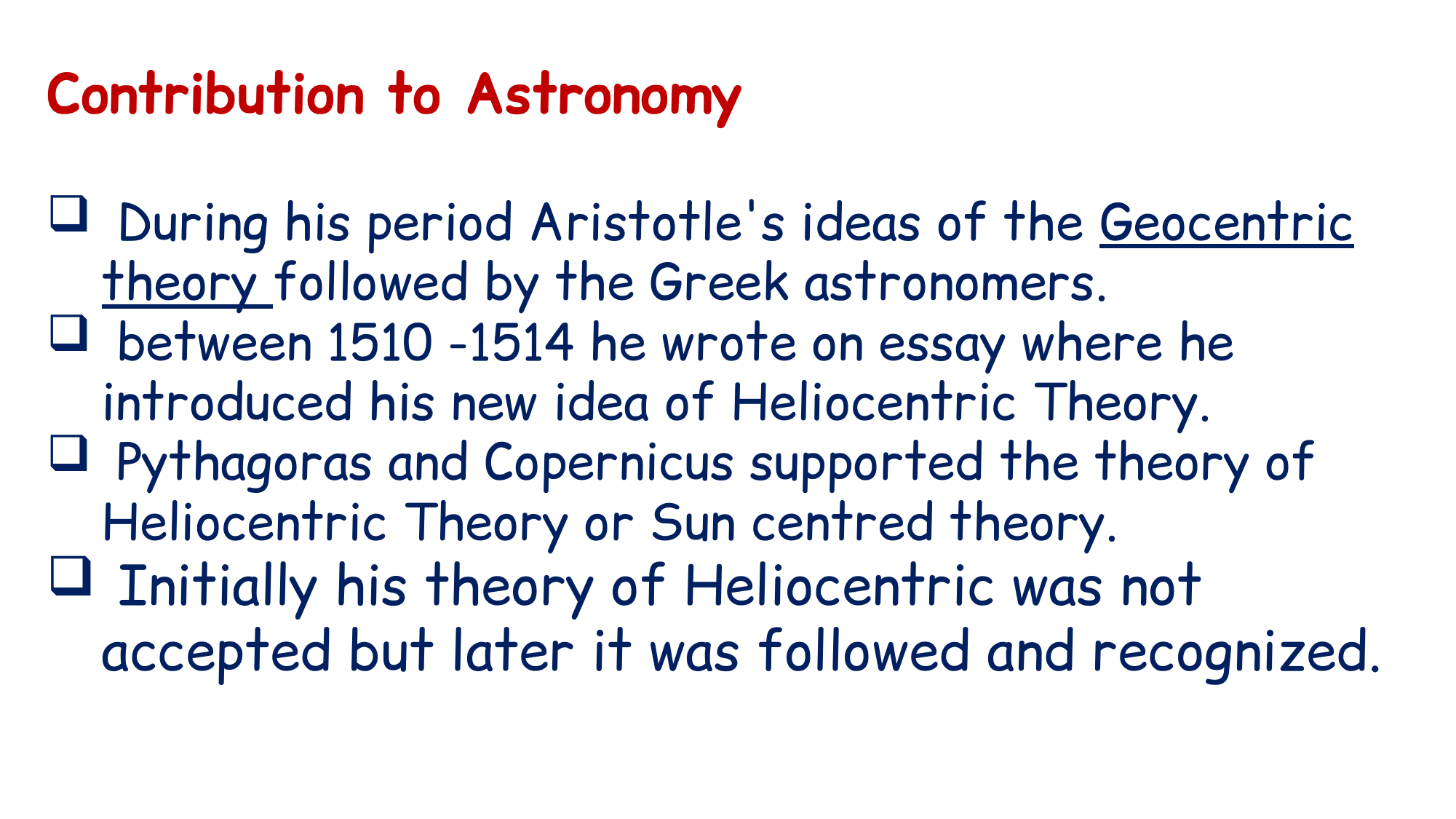

Contribution to Astronomy

 During his period Aristotle's ideas of the Geocentric theory followed by the Greek astronomers.
 between 1510 -1514 he wrote on essay where he introduced his new idea of Heliocentric Theory.
 Pythagoras and Copernicus supported the theory of Heliocentric Theory or Sun centred theory.
 Initially his theory of Heliocentric was not accepted but later it was followed and recognized.